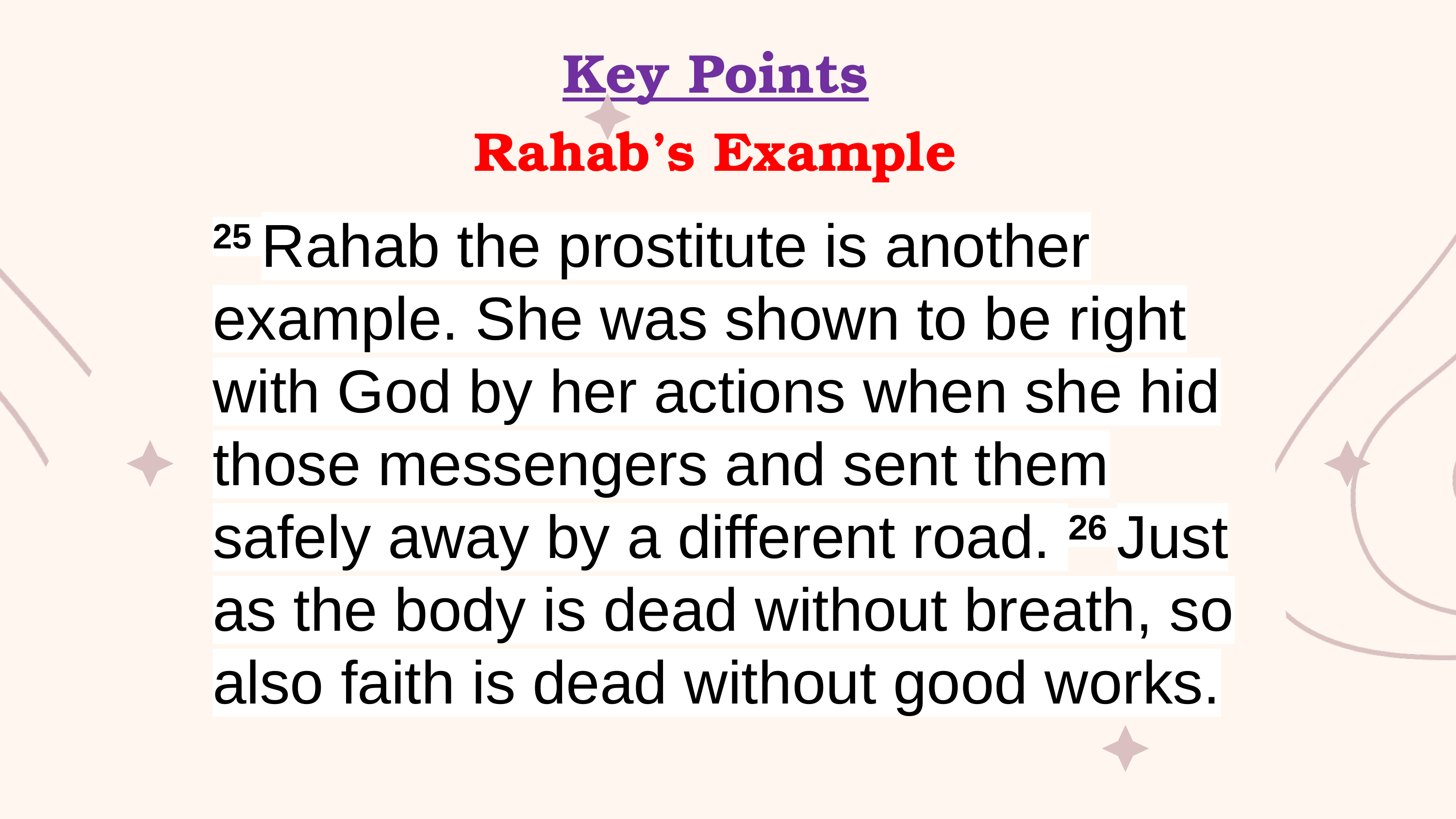

Key Points
Rahab’s Example

25 Rahab the prostitute is another example. She was shown to be right with God by her actions when she hid those messengers and sent them safely away by a different road. 26 Just as the body is dead without breath, so also faith is dead without good works.